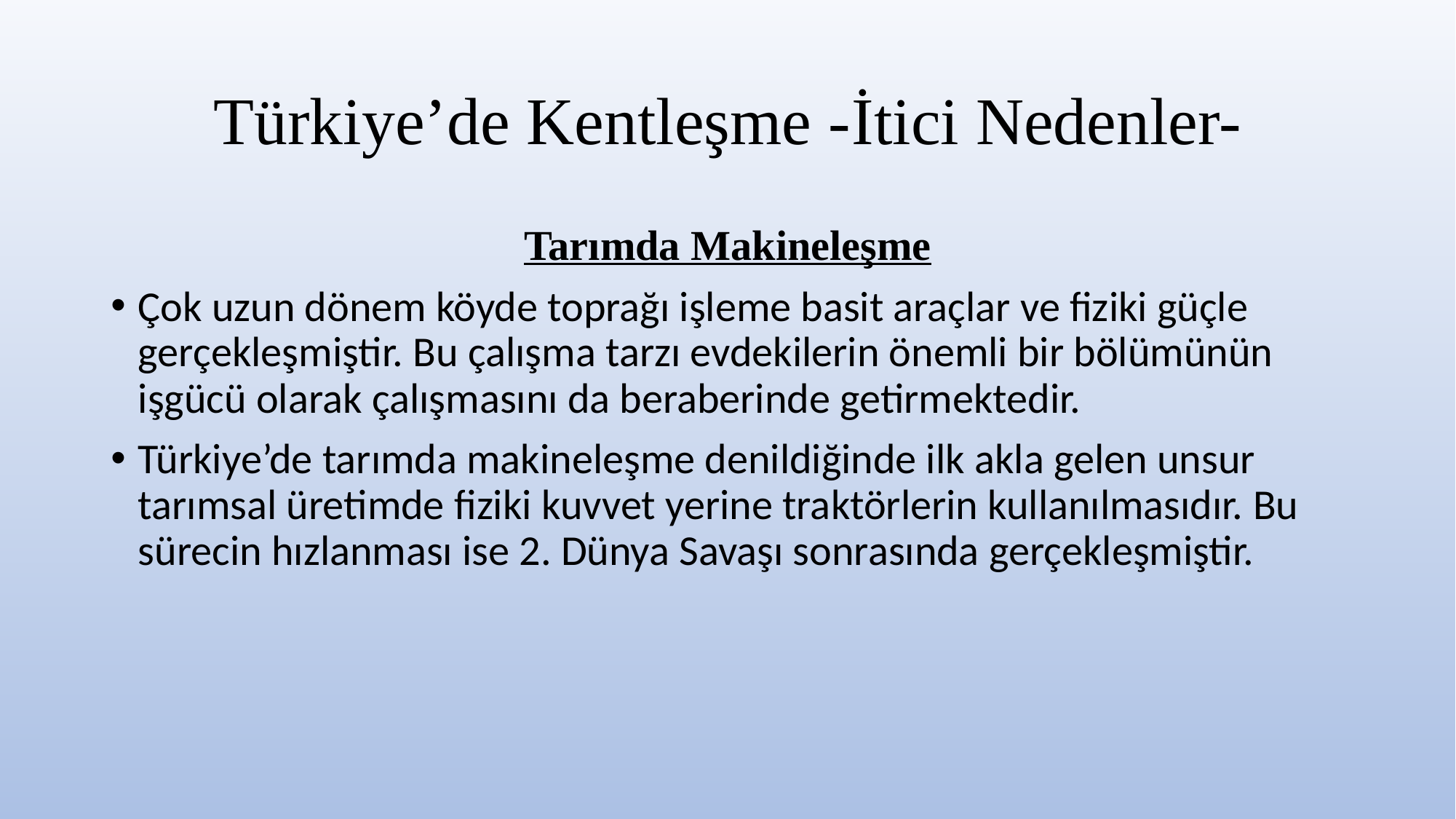

# Türkiye’de Kentleşme -İtici Nedenler-
Tarımda Makineleşme
Çok uzun dönem köyde toprağı işleme basit araçlar ve fiziki güçle gerçekleşmiştir. Bu çalışma tarzı evdekilerin önemli bir bölümünün işgücü olarak çalışmasını da beraberinde getirmektedir.
Türkiye’de tarımda makineleşme denildiğinde ilk akla gelen unsur tarımsal üretimde fiziki kuvvet yerine traktörlerin kullanılmasıdır. Bu sürecin hızlanması ise 2. Dünya Savaşı sonrasında gerçekleşmiştir.